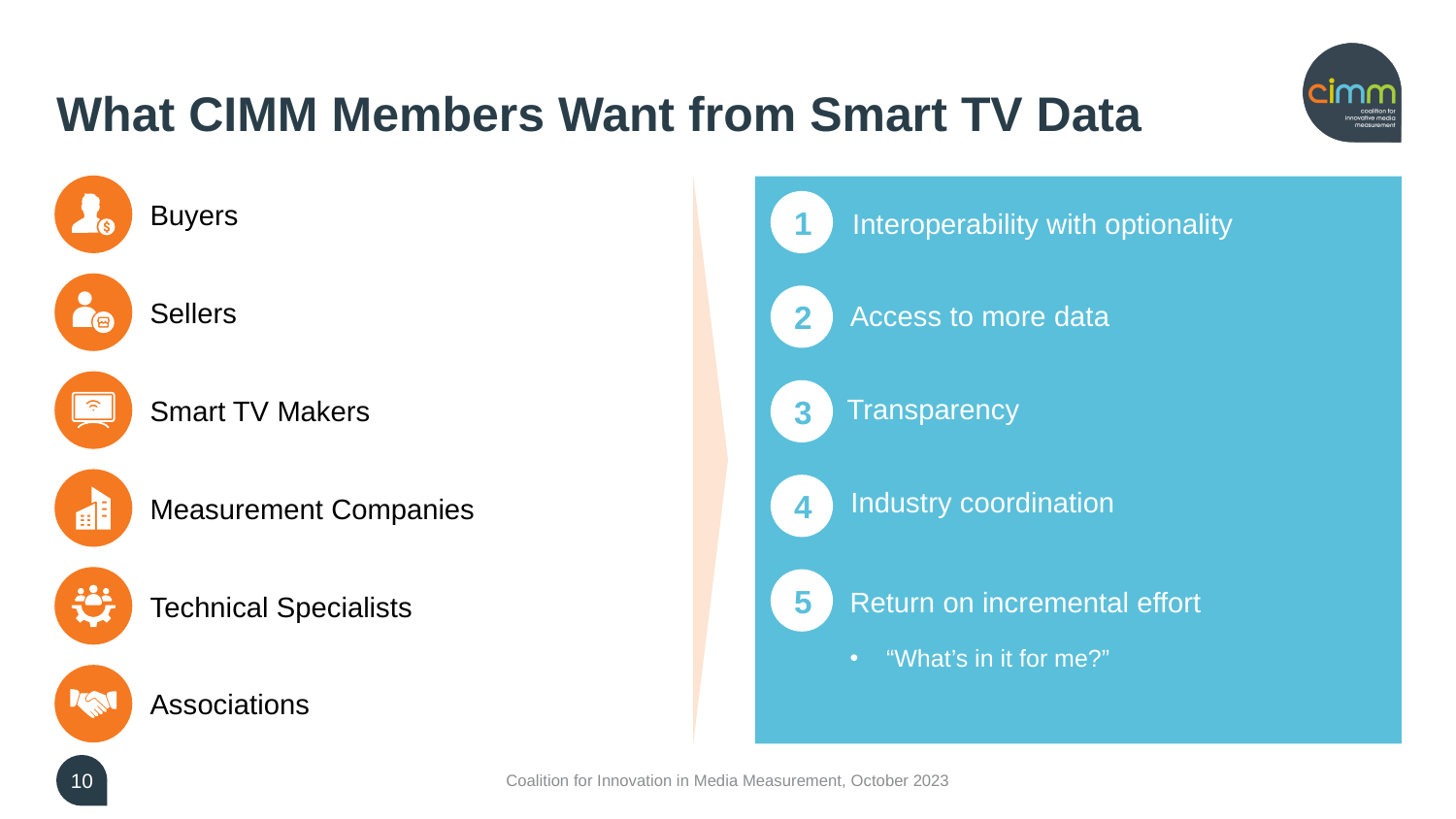

# What CIMM Members Want from Smart TV Data

1

Buyers
Interoperability with optionality

2

Sellers
Access to more data

3
Transparency

Smart TV Makers

4
Industry coordination

Measurement Companies

5
Return on incremental effort
“What’s in it for me?”

Technical Specialists

Associations

10
Coalition for Innovation in Media Measurement, October 2023